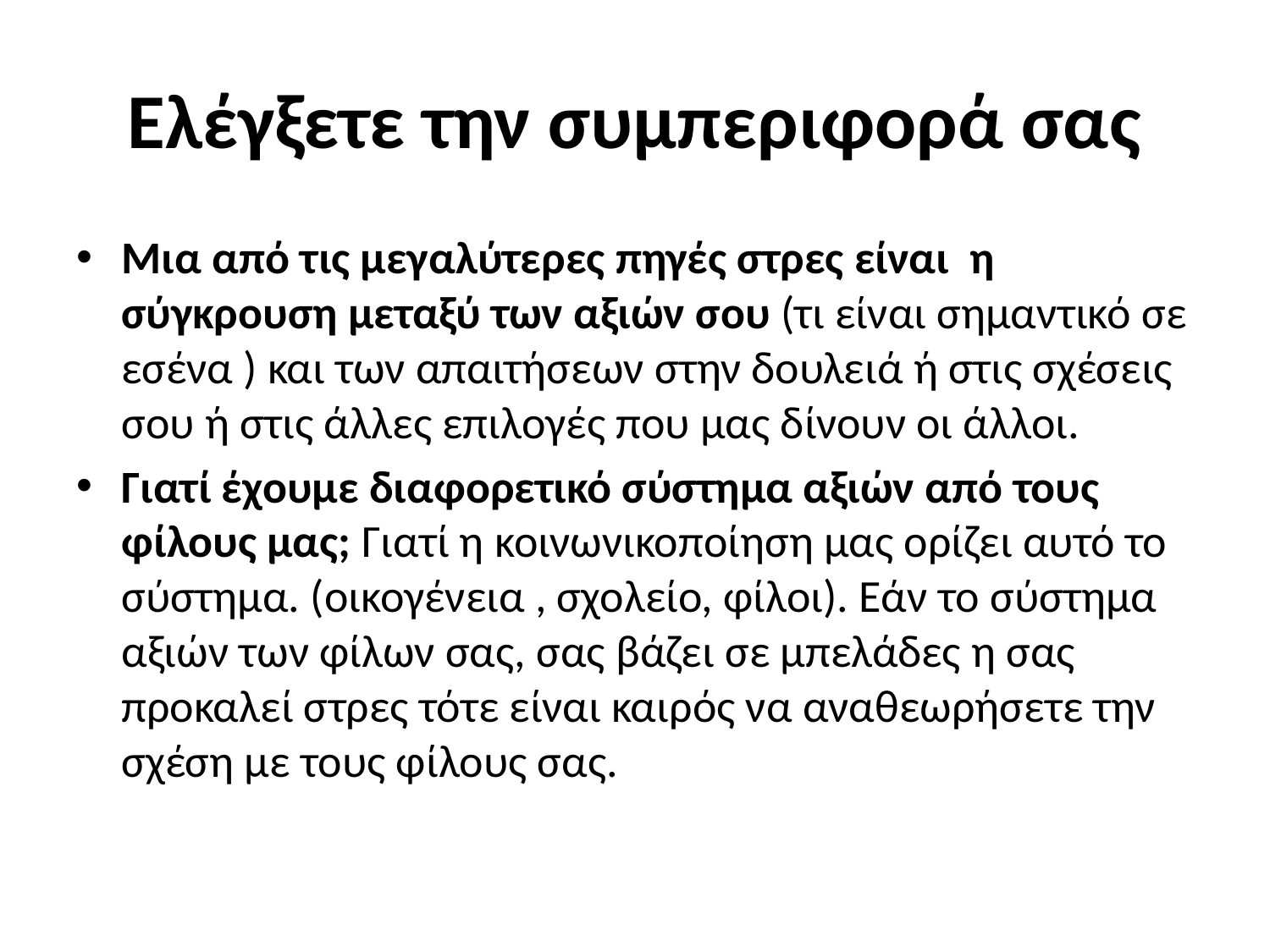

# Ελέγξετε την συμπεριφορά σας
Μια από τις μεγαλύτερες πηγές στρες είναι  η σύγκρουση μεταξύ των αξιών σου (τι είναι σημαντικό σε εσένα ) και των απαιτήσεων στην δουλειά ή στις σχέσεις σου ή στις άλλες επιλογές που μας δίνουν οι άλλοι.
Γιατί έχουμε διαφορετικό σύστημα αξιών από τους φίλους μας; Γιατί η κοινωνικοποίηση μας ορίζει αυτό το σύστημα. (οικογένεια , σχολείο, φίλοι). Εάν το σύστημα αξιών των φίλων σας, σας βάζει σε μπελάδες η σας προκαλεί στρες τότε είναι καιρός να αναθεωρήσετε την σχέση με τους φίλους σας.